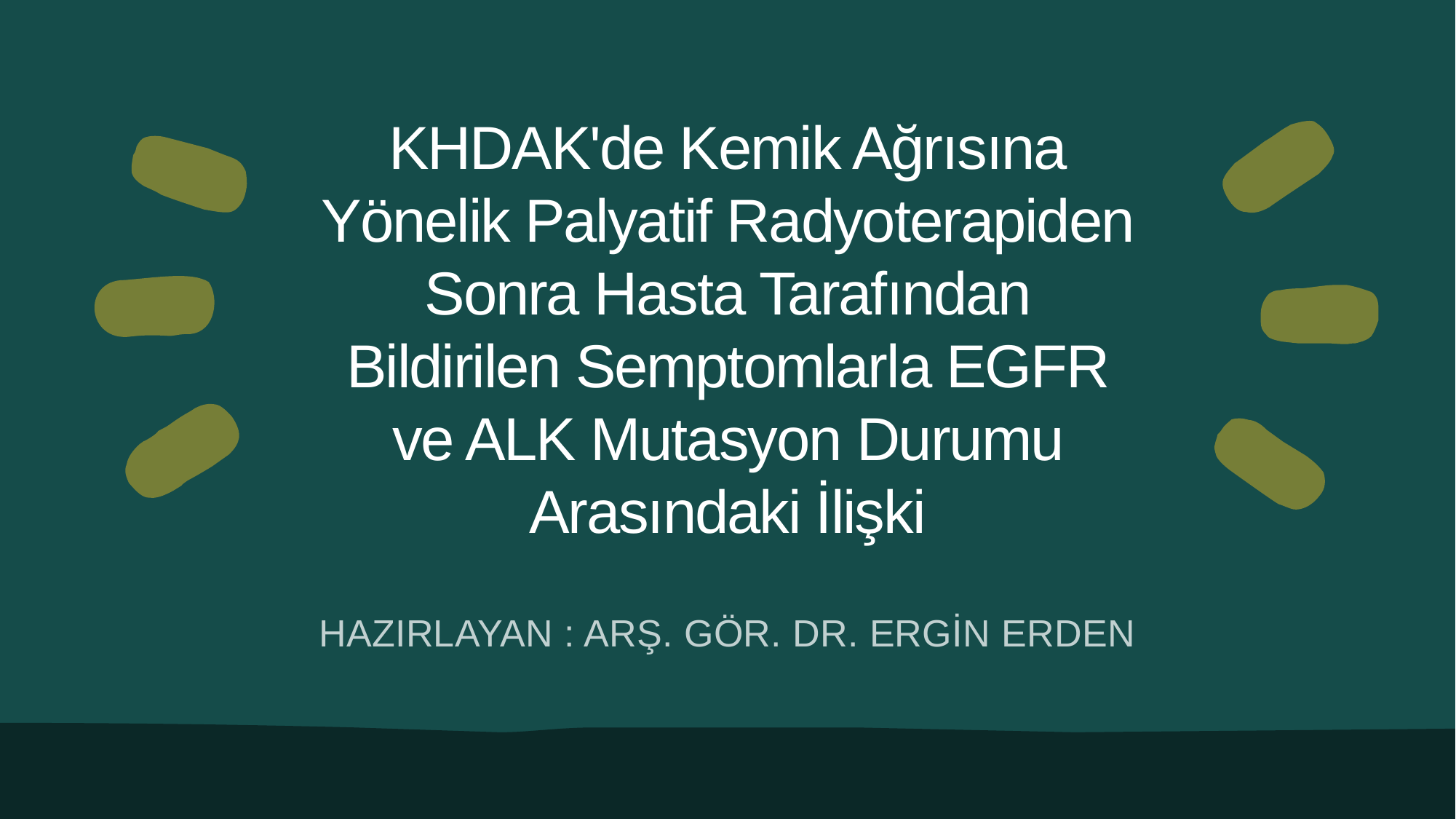

# KHDAK'de Kemik Ağrısına Yönelik Palyatif Radyoterapiden Sonra Hasta Tarafından Bildirilen Semptomlarla EGFR ve ALK Mutasyon Durumu Arasındaki İlişki
HAZIRLAYAN : ARŞ. GÖR. DR. ERGİN ERDEN